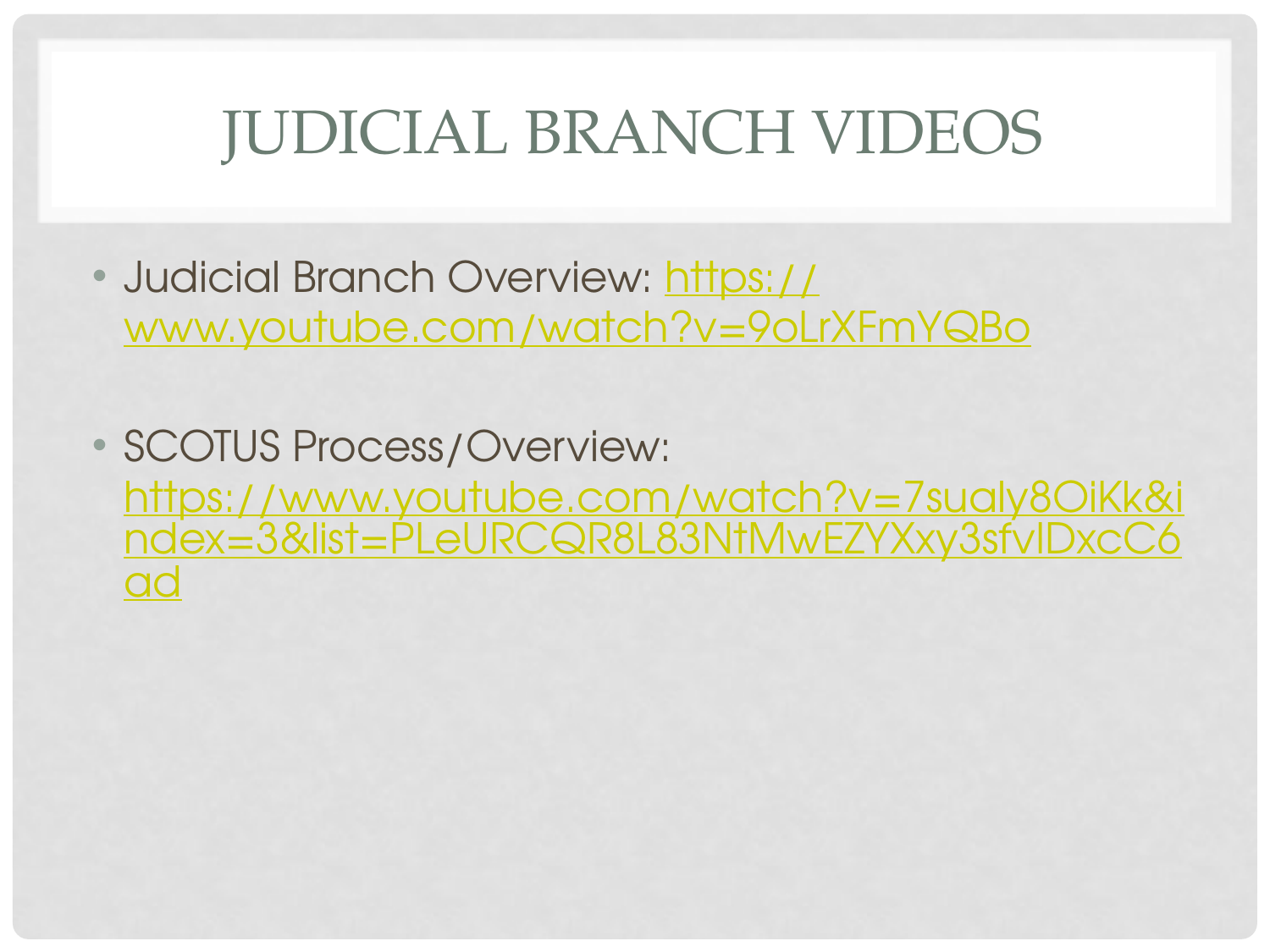

# Judicial Branch Videos
Judicial Branch Overview: https://www.youtube.com/watch?v=9oLrXFmYQBo

SCOTUS Process/Overview: https://www.youtube.com/watch?v=7sualy8OiKk&index=3&list=PLeURCQR8L83NtMwEZYXxy3sfvIDxcC6ad